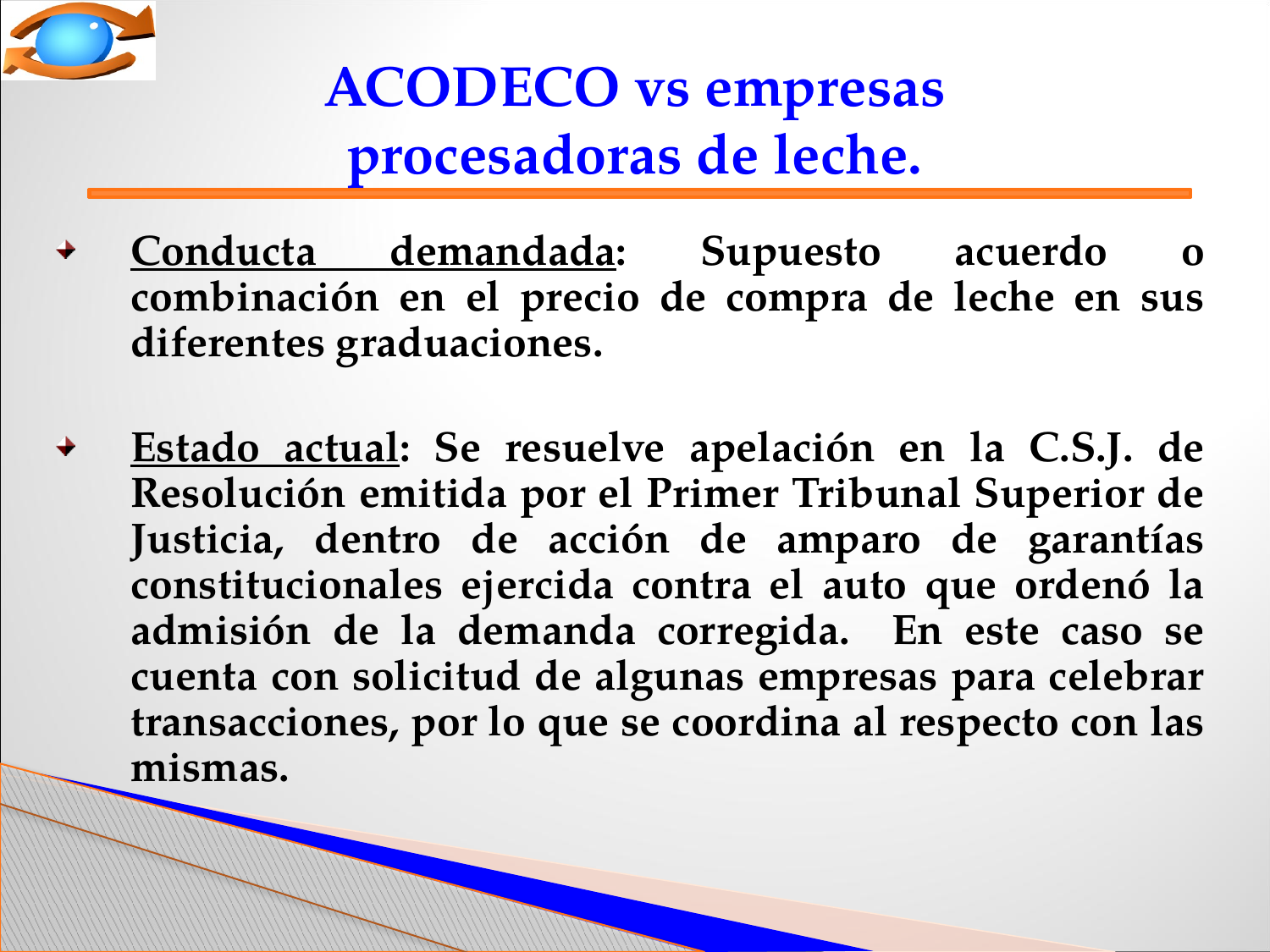

# ACODECO vs empresas procesadoras de leche.
Conducta demandada: Supuesto acuerdo o combinación en el precio de compra de leche en sus diferentes graduaciones.

Estado actual: Se resuelve apelación en la C.S.J. de Resolución emitida por el Primer Tribunal Superior de Justicia, dentro de acción de amparo de garantías constitucionales ejercida contra el auto que ordenó la admisión de la demanda corregida.  En este caso se cuenta con solicitud de algunas empresas para celebrar transacciones, por lo que se coordina al respecto con las mismas.